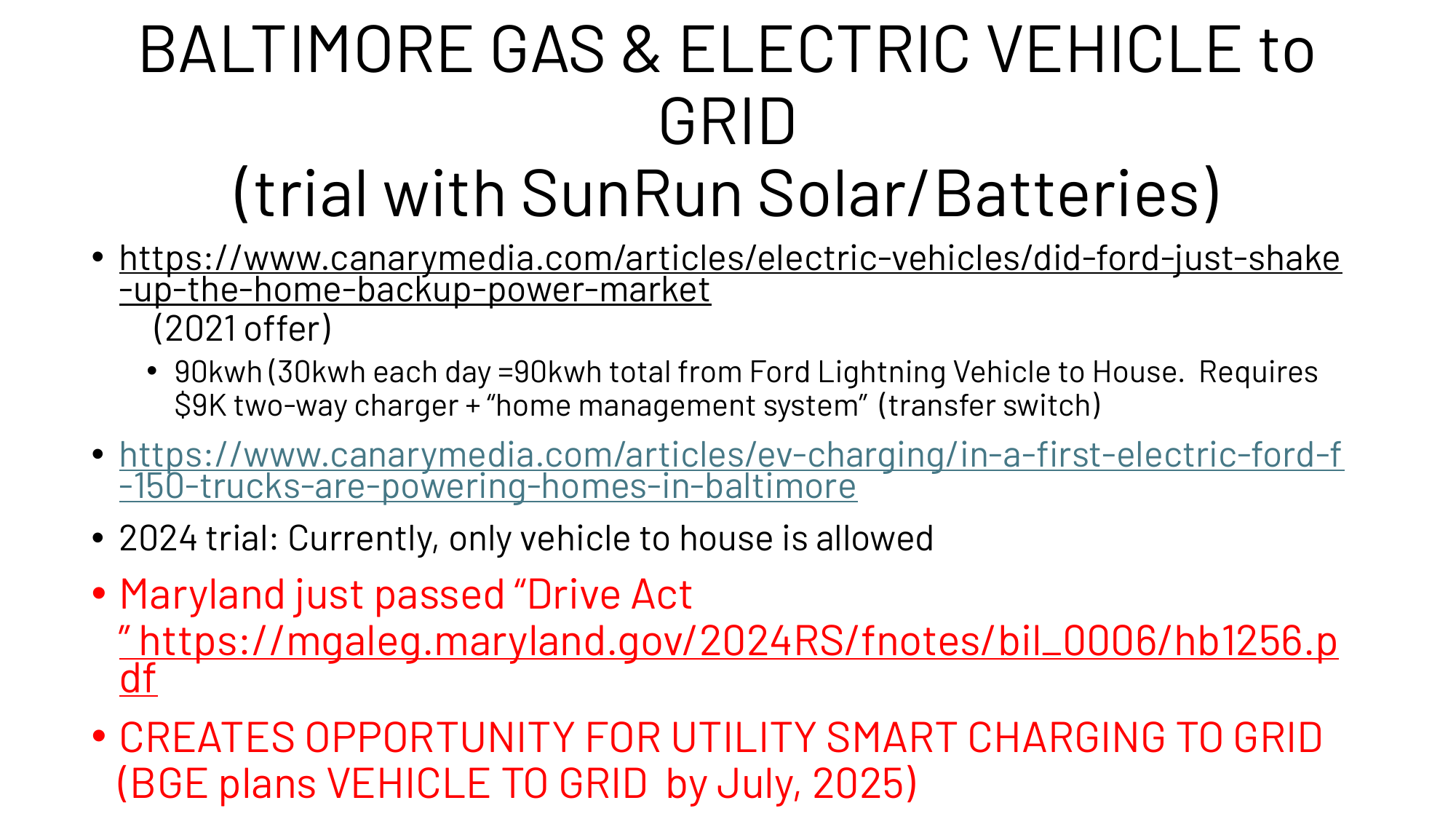

# BALTIMORE GAS & ELECTRIC VEHICLE to GRID (trial with SunRun Solar/Batteries)
https://www.canarymedia.com/articles/electric-vehicles/did-ford-just-shake-up-the-home-backup-power-market     (2021 offer)
90kwh (30kwh each day =90kwh total from Ford Lightning Vehicle to House.  Requires $9K two-way charger + “home management system”  (transfer switch)
https://www.canarymedia.com/articles/ev-charging/in-a-first-electric-ford-f-150-trucks-are-powering-homes-in-baltimore
2024 trial: Currently, only vehicle to house is allowed
Maryland just passed “Drive Act” https://mgaleg.maryland.gov/2024RS/fnotes/bil_0006/hb1256.pdf
CREATES OPPORTUNITY FOR UTILITY SMART CHARGING TO GRID
(BGE plans VEHICLE TO GRID  by July, 2025)